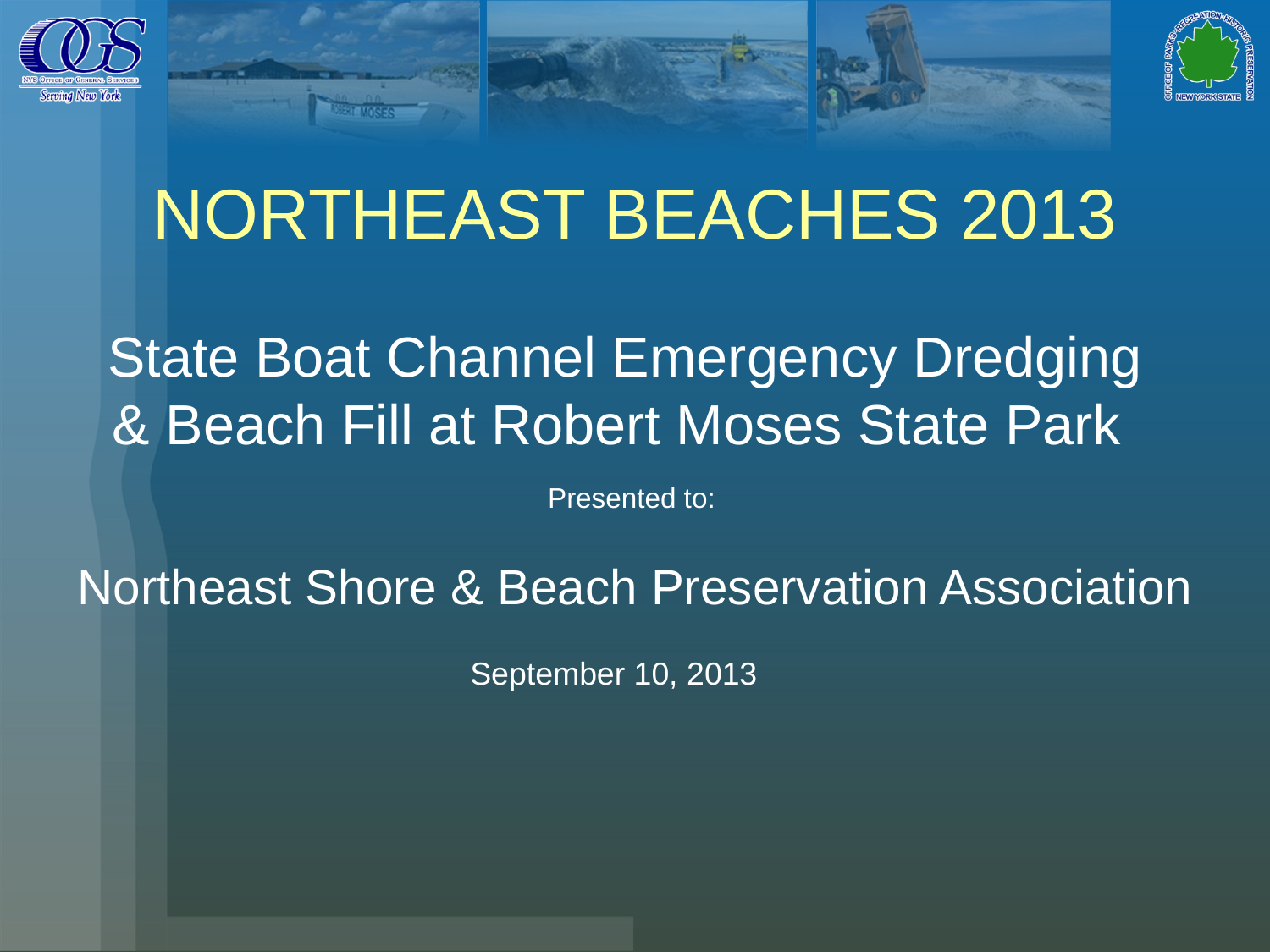

NORTHEAST BEACHES 2013

State Boat Channel Emergency Dredging & Beach Fill at Robert Moses State Park
1
Presented to:
Northeast Shore & Beach Preservation Association
September 10, 2013